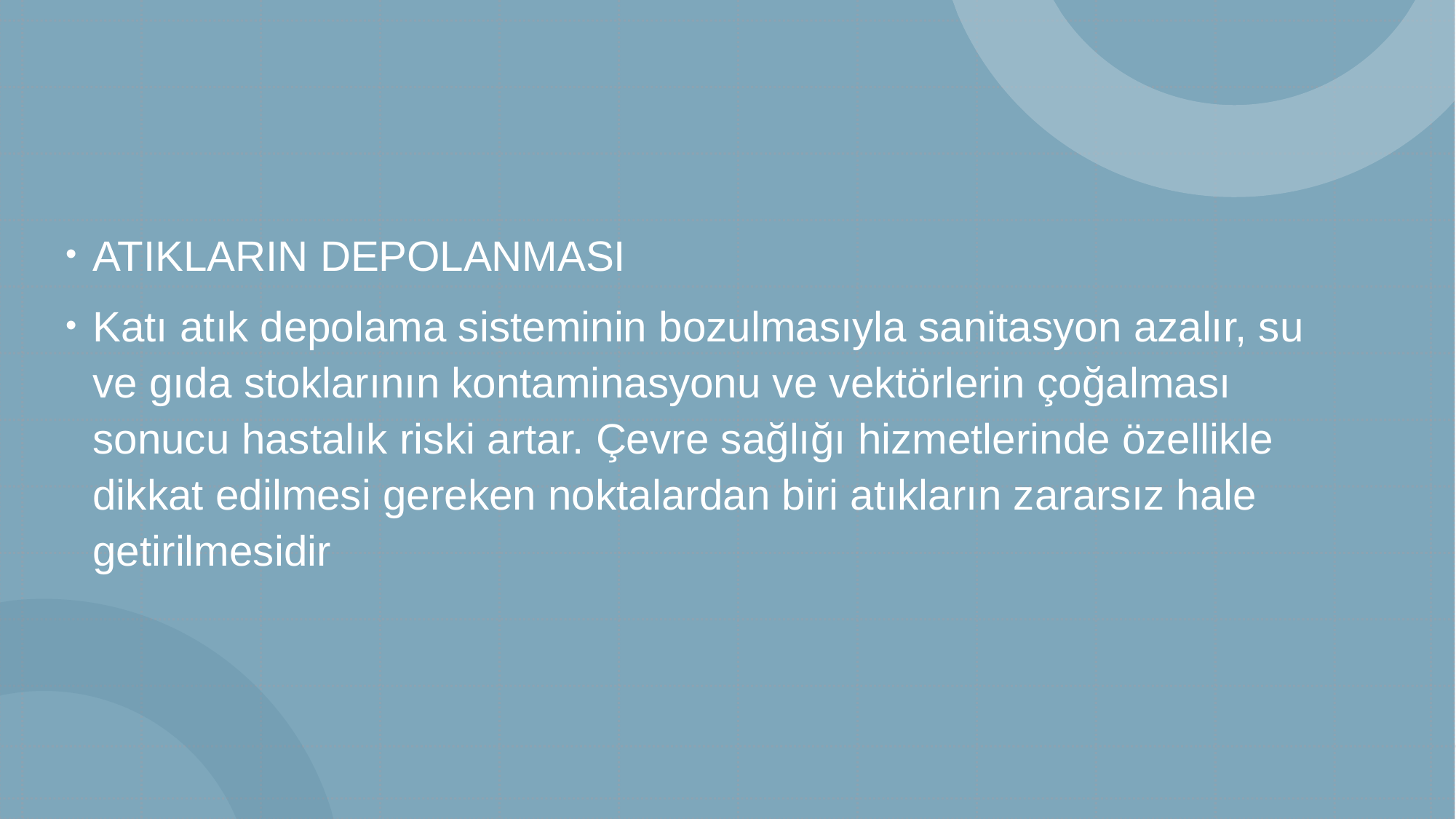

#
ATIKLARIN DEPOLANMASI
Katı atık depolama sisteminin bozulmasıyla sanitasyon azalır, su ve gıda stoklarının kontaminasyonu ve vektörlerin çoğalması sonucu hastalık riski artar. Çevre sağlığı hizmetlerinde özellikle dikkat edilmesi gereken noktalardan biri atıkların zararsız hale getirilmesidir